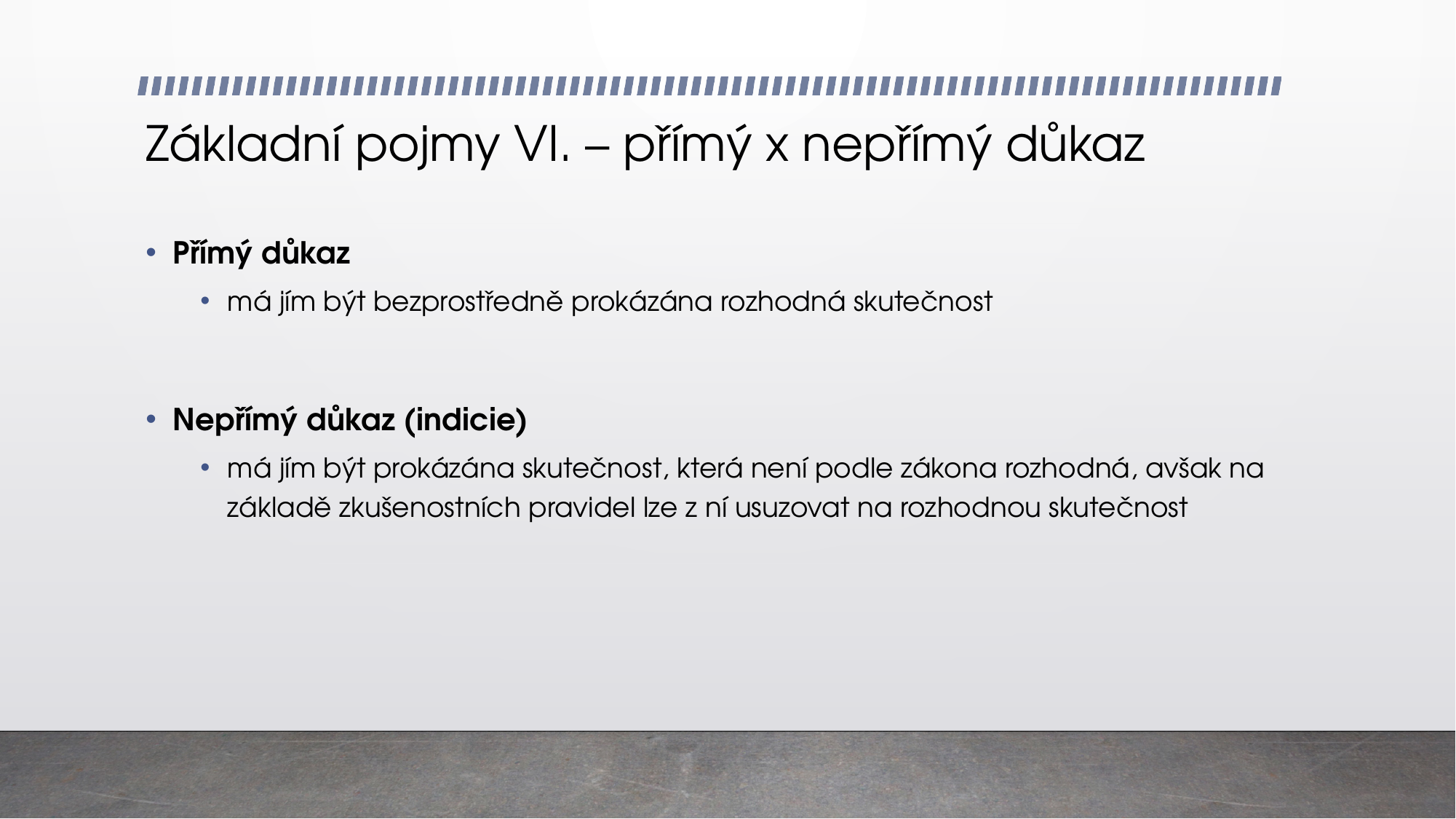

# Základní pojmy VI. – přímý x nepřímý důkaz
Přímý důkaz
má jím být bezprostředně prokázána rozhodná skutečnost

Nepřímý důkaz (indicie)
má jím být prokázána skutečnost, která není podle zákona rozhodná, avšak na základě zkušenostních pravidel lze z ní usuzovat na rozhodnou skutečnost